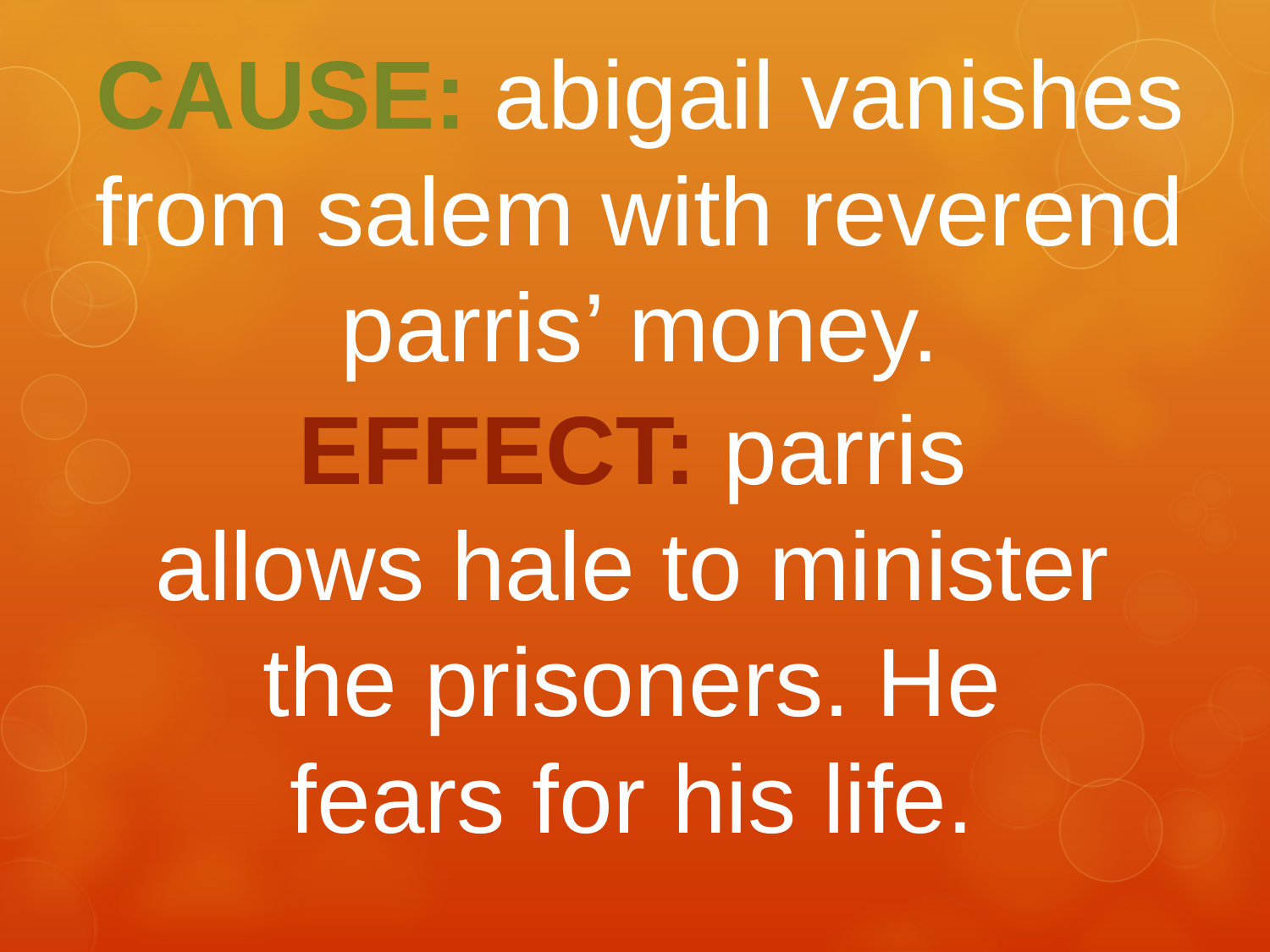

# CAUSE: abigail vanishes from salem with reverend parris’ money.
EFFECT: parris allows hale to minister the prisoners. He fears for his life.